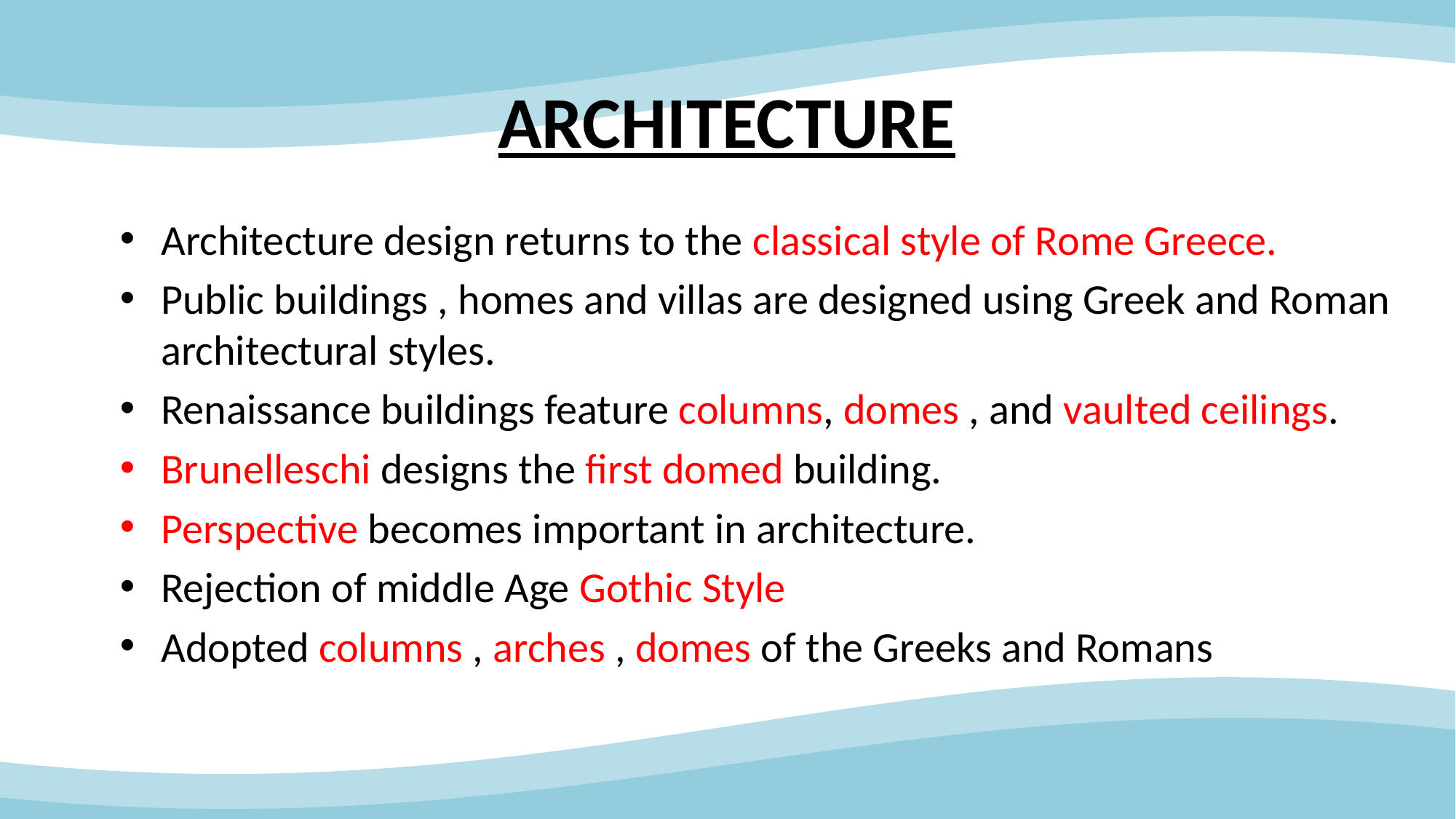

# ARCHITECTURE
Architecture design returns to the classical style of Rome Greece.
Public buildings , homes and villas are designed using Greek and Roman architectural styles.
Renaissance buildings feature columns, domes , and vaulted ceilings.
Brunelleschi designs the first domed building.
Perspective becomes important in architecture.
Rejection of middle Age Gothic Style
Adopted columns , arches , domes of the Greeks and Romans